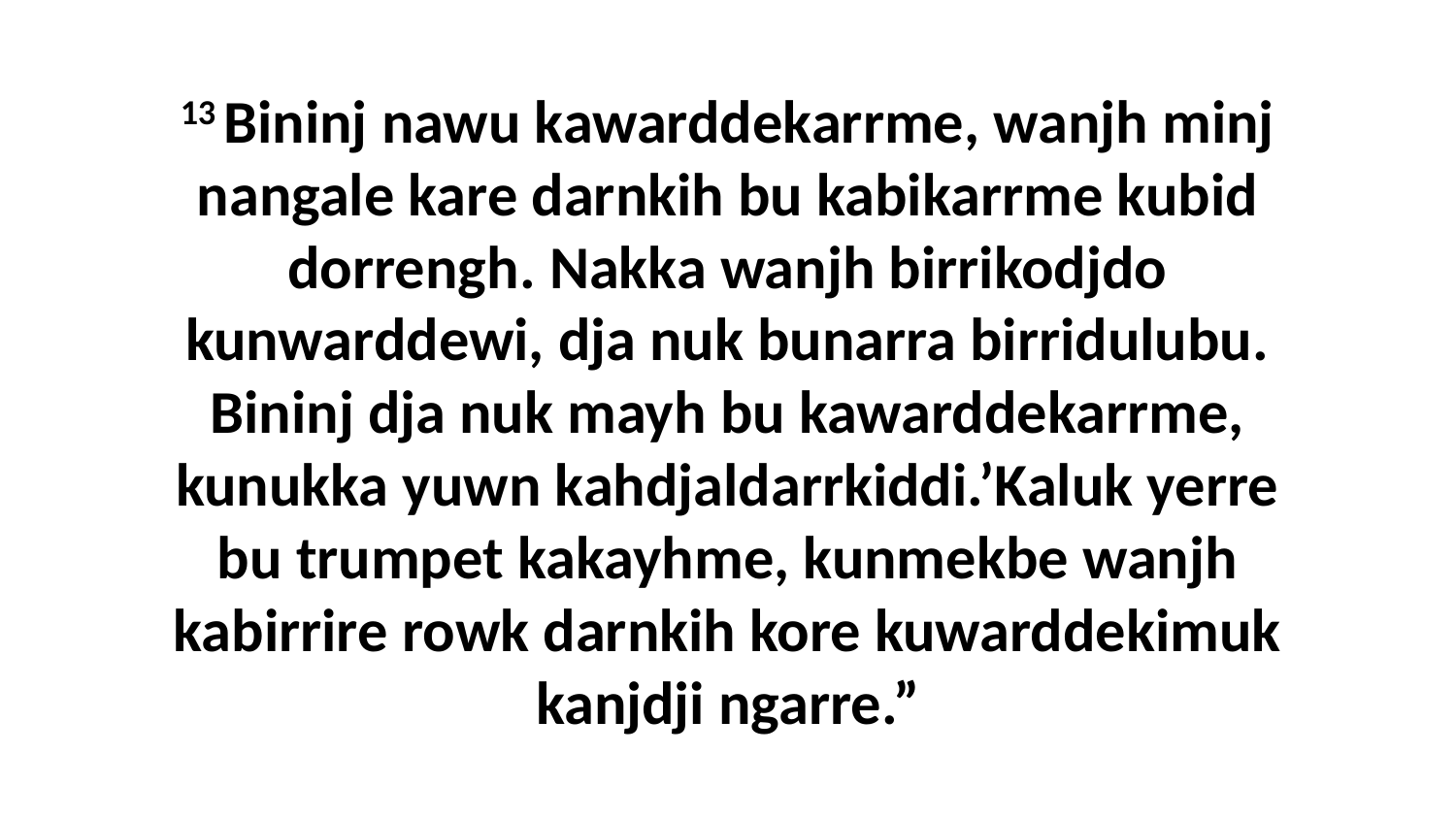

13 Bininj nawu kawarddekarrme, wanjh minj nangale kare darnkih bu kabikarrme kubid dorrengh. Nakka wanjh birrikodjdo kunwarddewi, dja nuk bunarra birridulubu. Bininj dja nuk mayh bu kawarddekarrme, kunukka yuwn kahdjaldarrkiddi.’Kaluk yerre bu trumpet kakayhme, kunmekbe wanjh kabirrire rowk darnkih kore kuwarddekimuk kanjdji ngarre.”